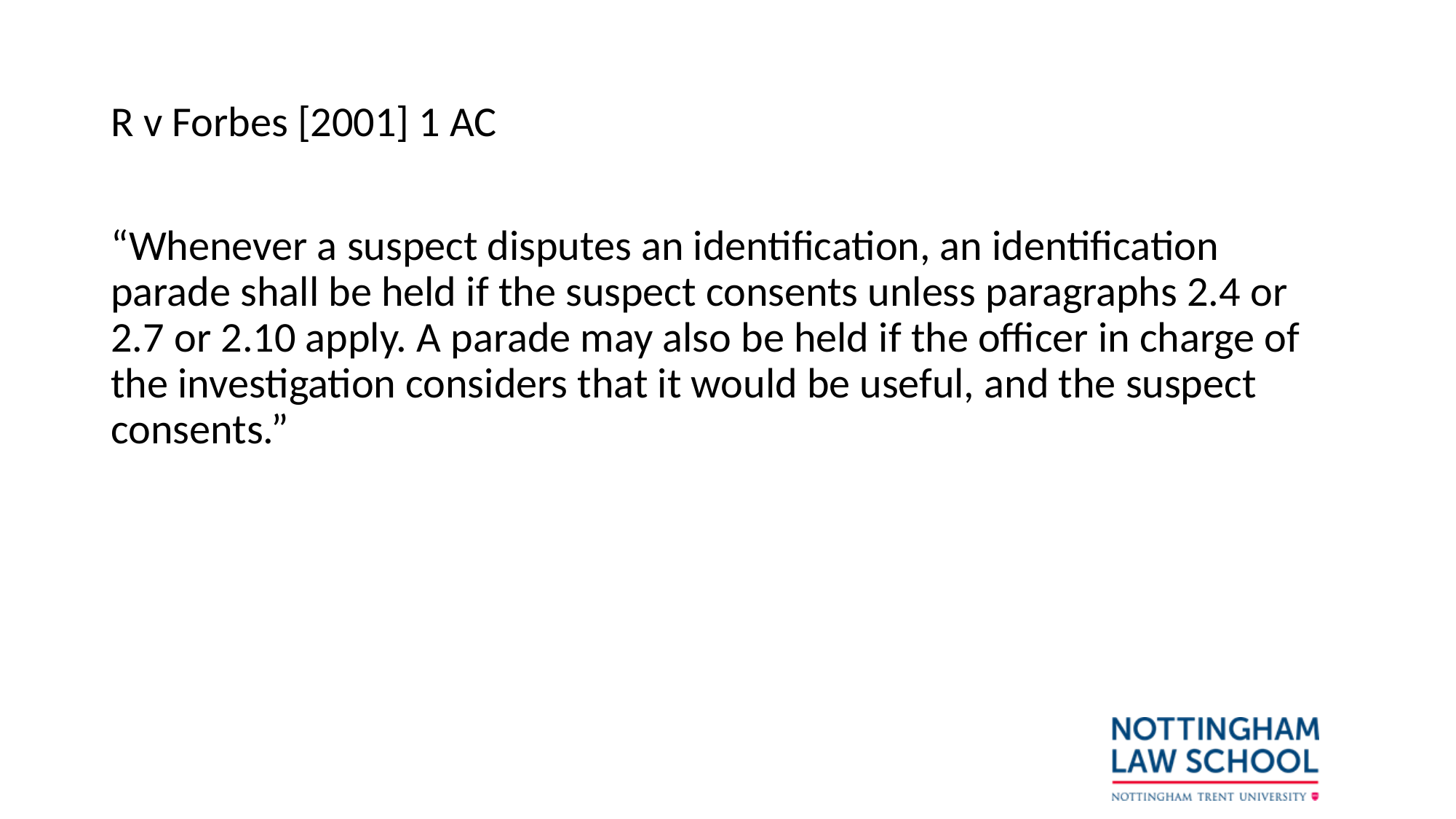

# R v Forbes [2001] 1 AC
“Whenever a suspect disputes an identification, an identification parade shall be held if the suspect consents unless paragraphs 2.4 or 2.7 or 2.10 apply. A parade may also be held if the officer in charge of the investigation considers that it would be useful, and the suspect consents.”